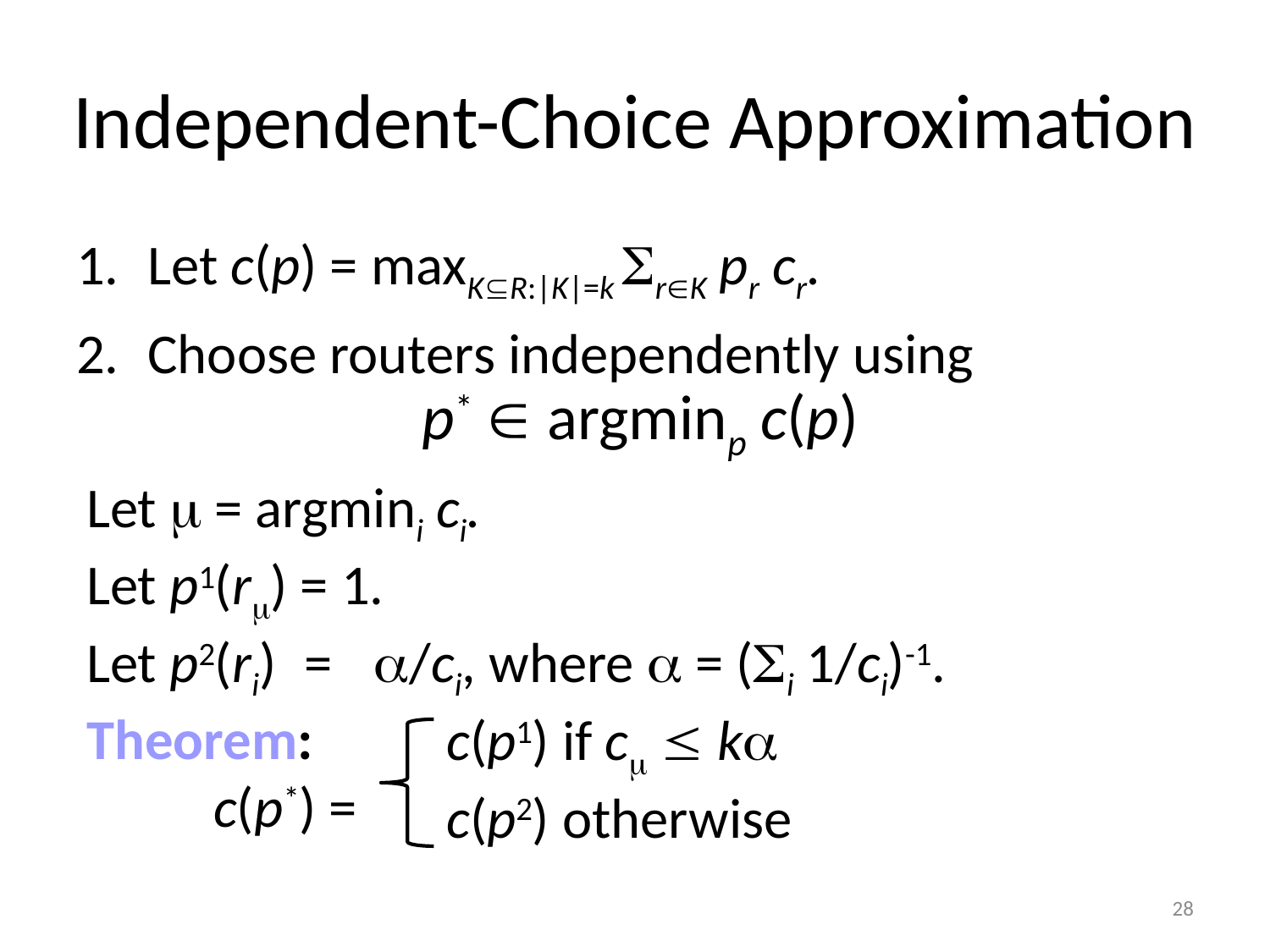

# Independent-Choice Approximation
Let c(p) = maxK⊆R:|K|=k Σr∈K pr cr.
Choose routers independently using

p* ∈ argminp c(p)
Let μ = argmini ci.
Let p1(rμ) = 1.
Let p2(ri) =  α/ci, where α = (Σi 1/ci)-1.
Theorem:
	c(p*) =

c(p1) if cμ ≤ kα
c(p2) otherwise

28